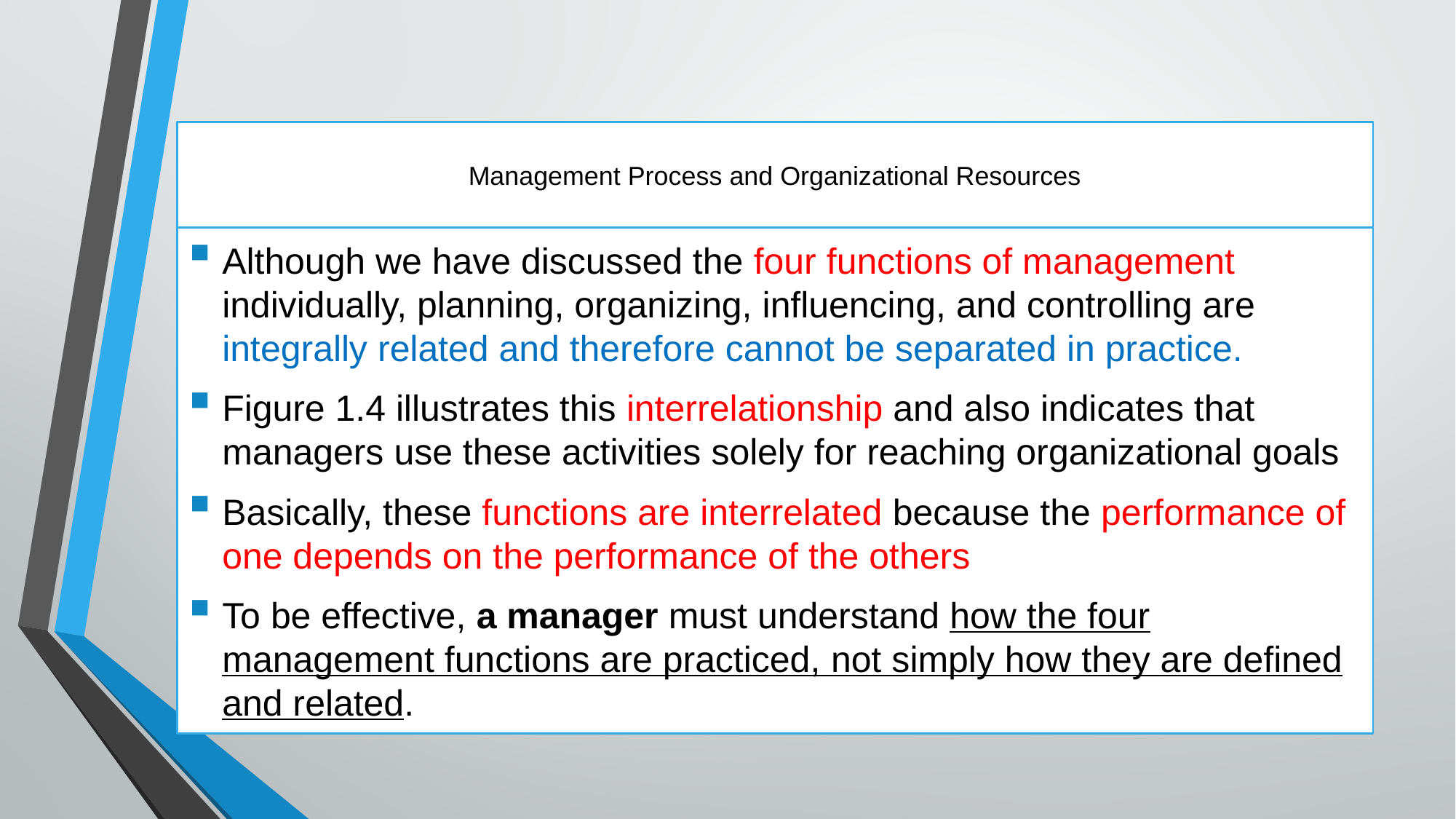

# Management Process and Organizational Resources
Although we have discussed the four functions of management individually, planning, organizing, influencing, and controlling are integrally related and therefore cannot be separated in practice.
Figure 1.4 illustrates this interrelationship and also indicates that managers use these activities solely for reaching organizational goals
Basically, these functions are interrelated because the performance of one depends on the performance of the others
To be effective, a manager must understand how the four management functions are practiced, not simply how they are defined and related.